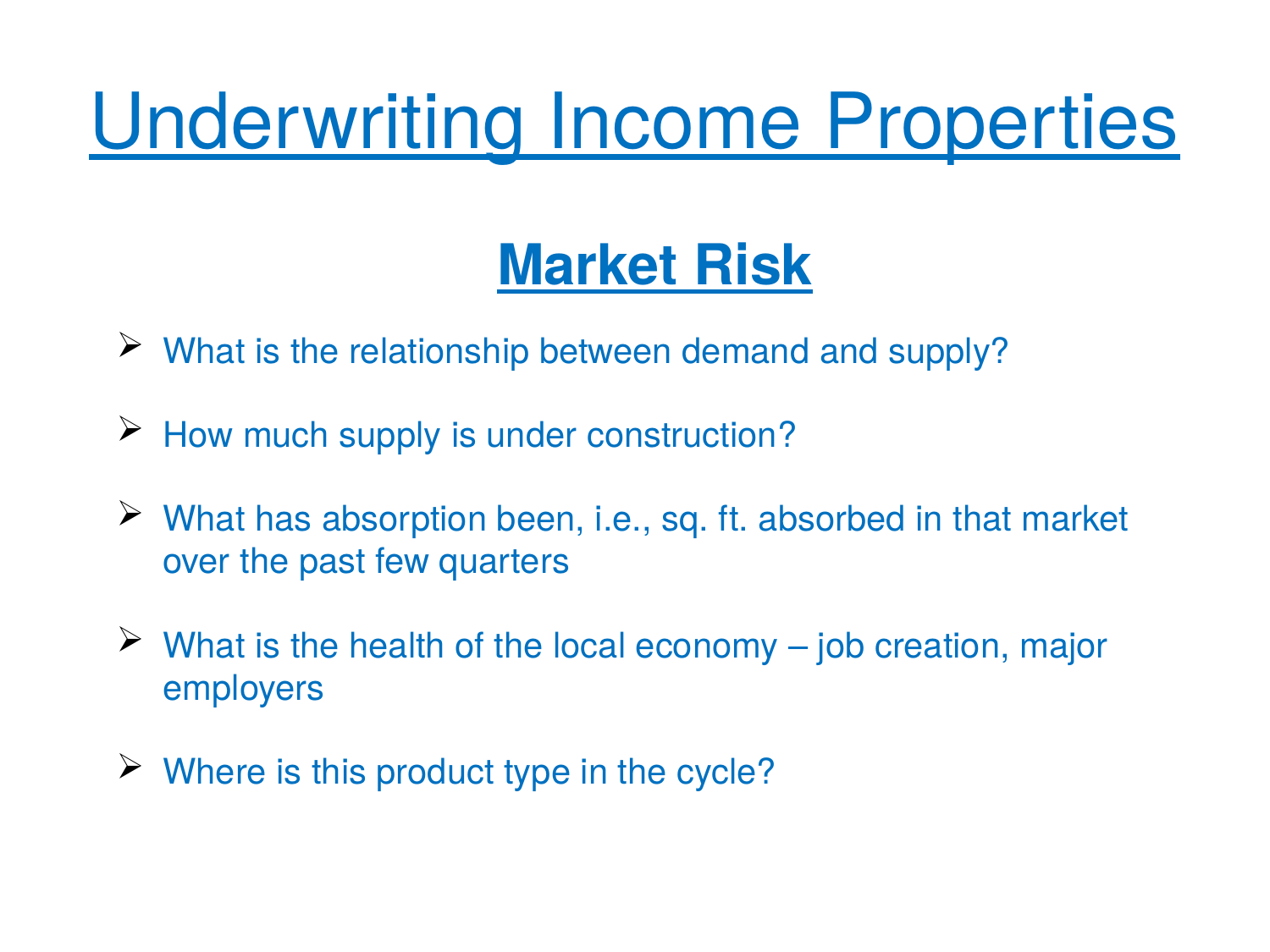

# Underwriting Income Properties
Market Risk

What is the relationship between demand and supply?

How much supply is under construction?

What has absorption been, i.e., sq. ft. absorbed in that market over the past few quarters

What is the health of the local economy – job creation, major employers

Where is this product type in the cycle?